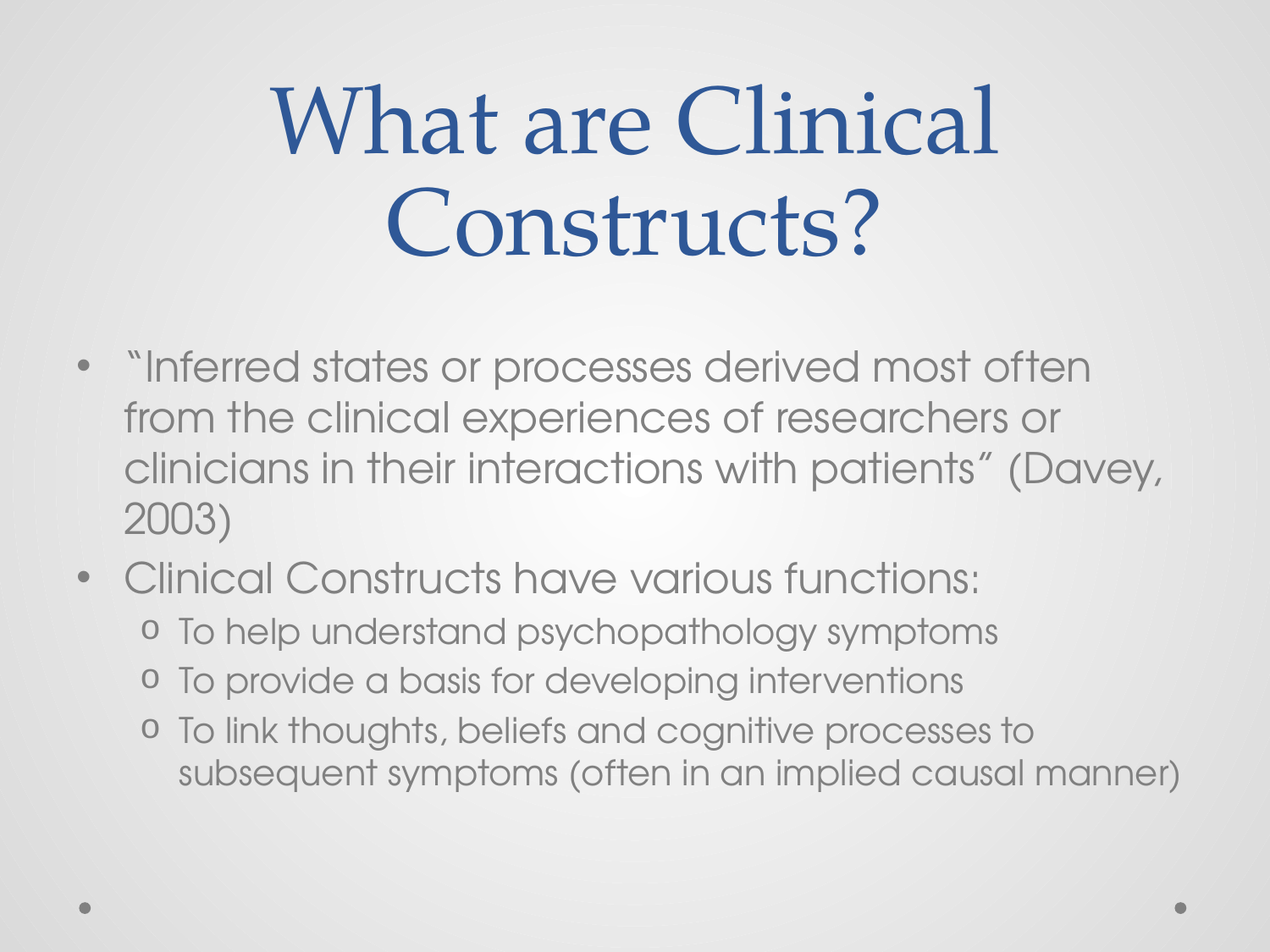

# What are Clinical Constructs?
“Inferred states or processes derived most often from the clinical experiences of researchers or clinicians in their interactions with patients” (Davey, 2003)
Clinical Constructs have various functions:
To help understand psychopathology symptoms
To provide a basis for developing interventions
To link thoughts, beliefs and cognitive processes to subsequent symptoms (often in an implied causal manner)